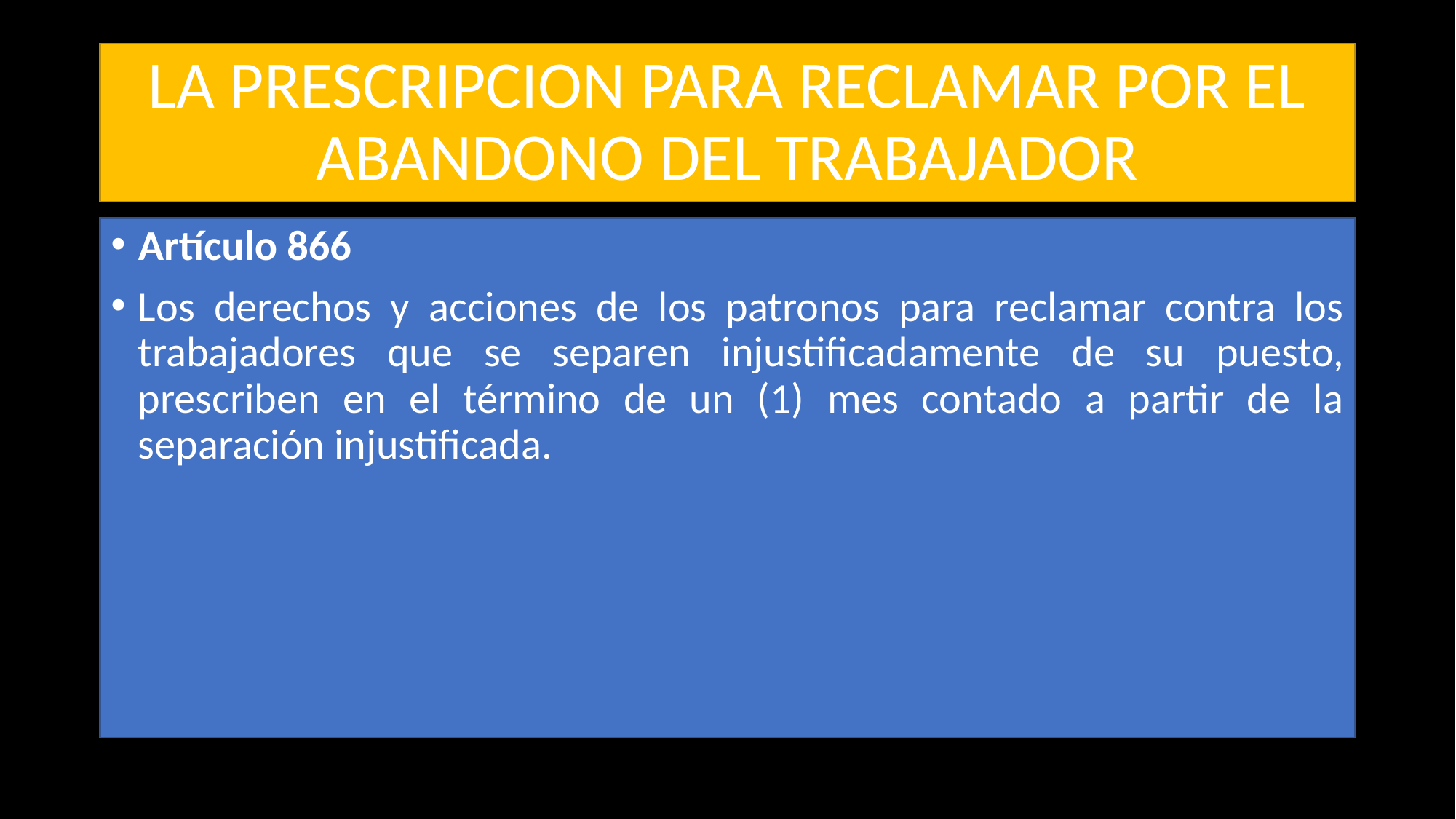

# LA PRESCRIPCION PARA RECLAMAR POR EL ABANDONO DEL TRABAJADOR
Artículo 866
Los derechos y acciones de los patronos para reclamar contra los trabajadores que se separen injustificadamente de su puesto, prescriben en el término de un (1) mes contado a partir de la separación injustificada.